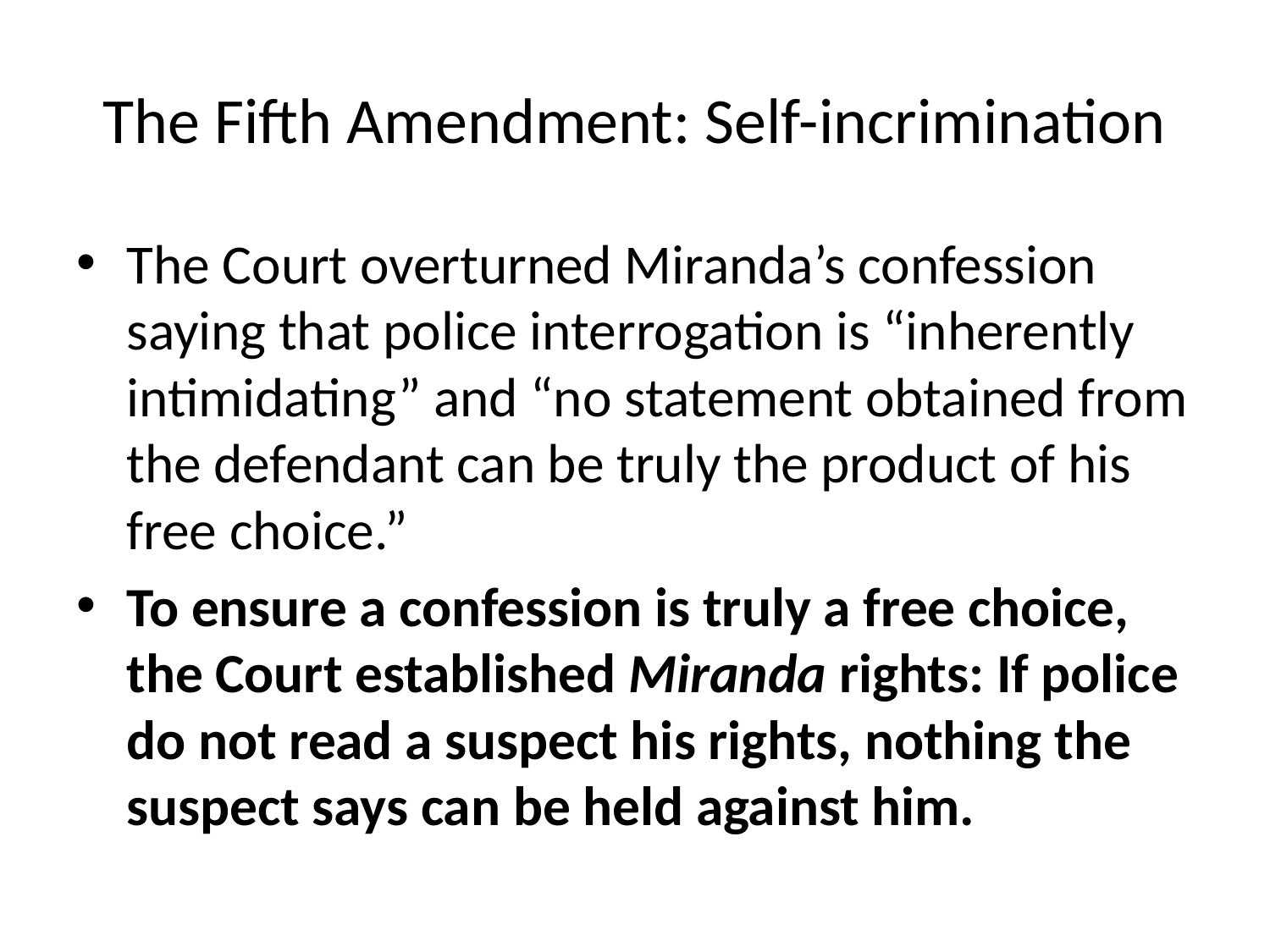

# The Fifth Amendment: Self-incrimination
The Court overturned Miranda’s confession saying that police interrogation is “inherently intimidating” and “no statement obtained from the defendant can be truly the product of his free choice.”
To ensure a confession is truly a free choice, the Court established Miranda rights: If police do not read a suspect his rights, nothing the suspect says can be held against him.